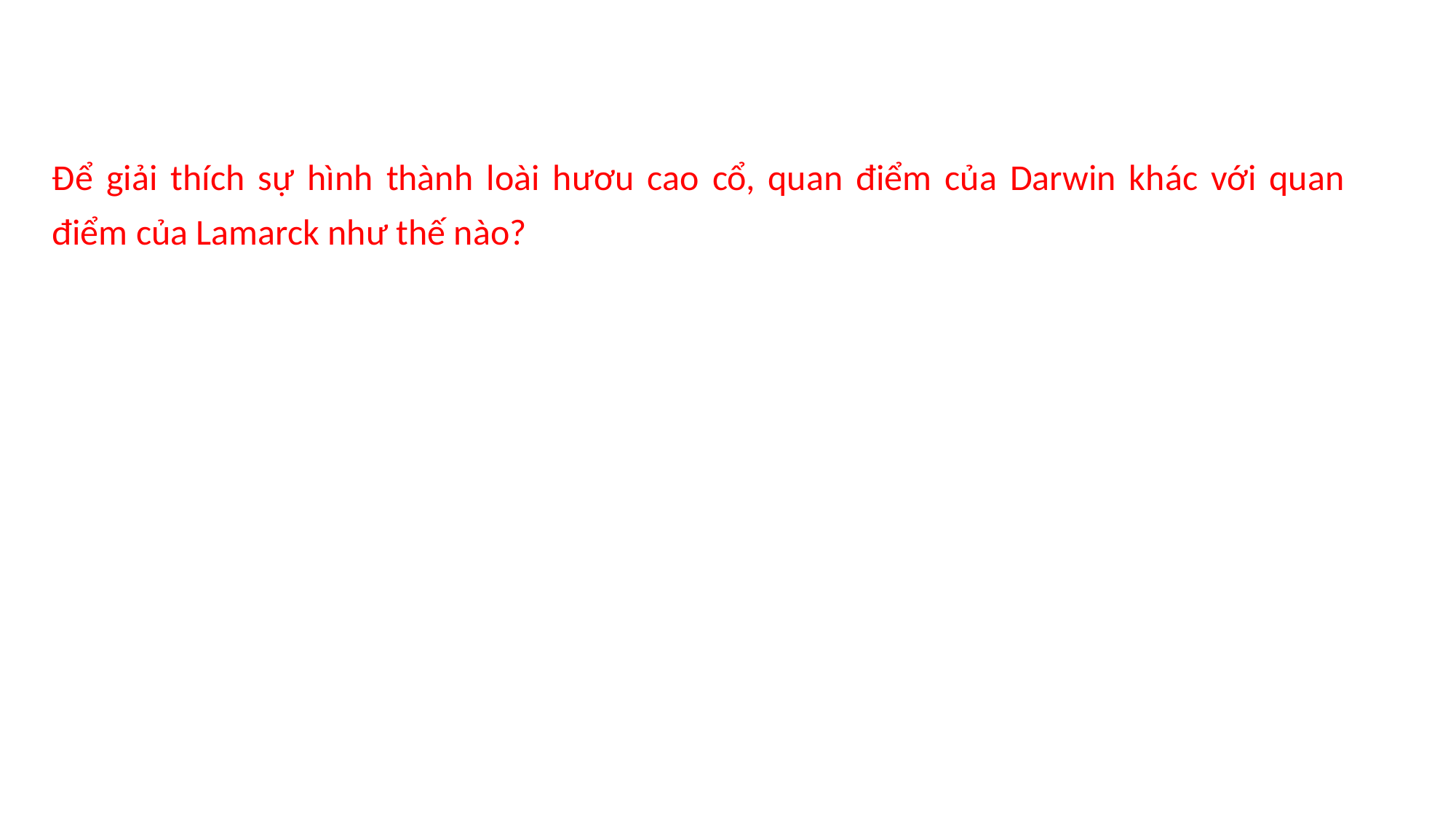

Để giải thích sự hình thành loài hươu cao cổ, quan điểm của Darwin khác với quan điểm của Lamarck như thế nào?